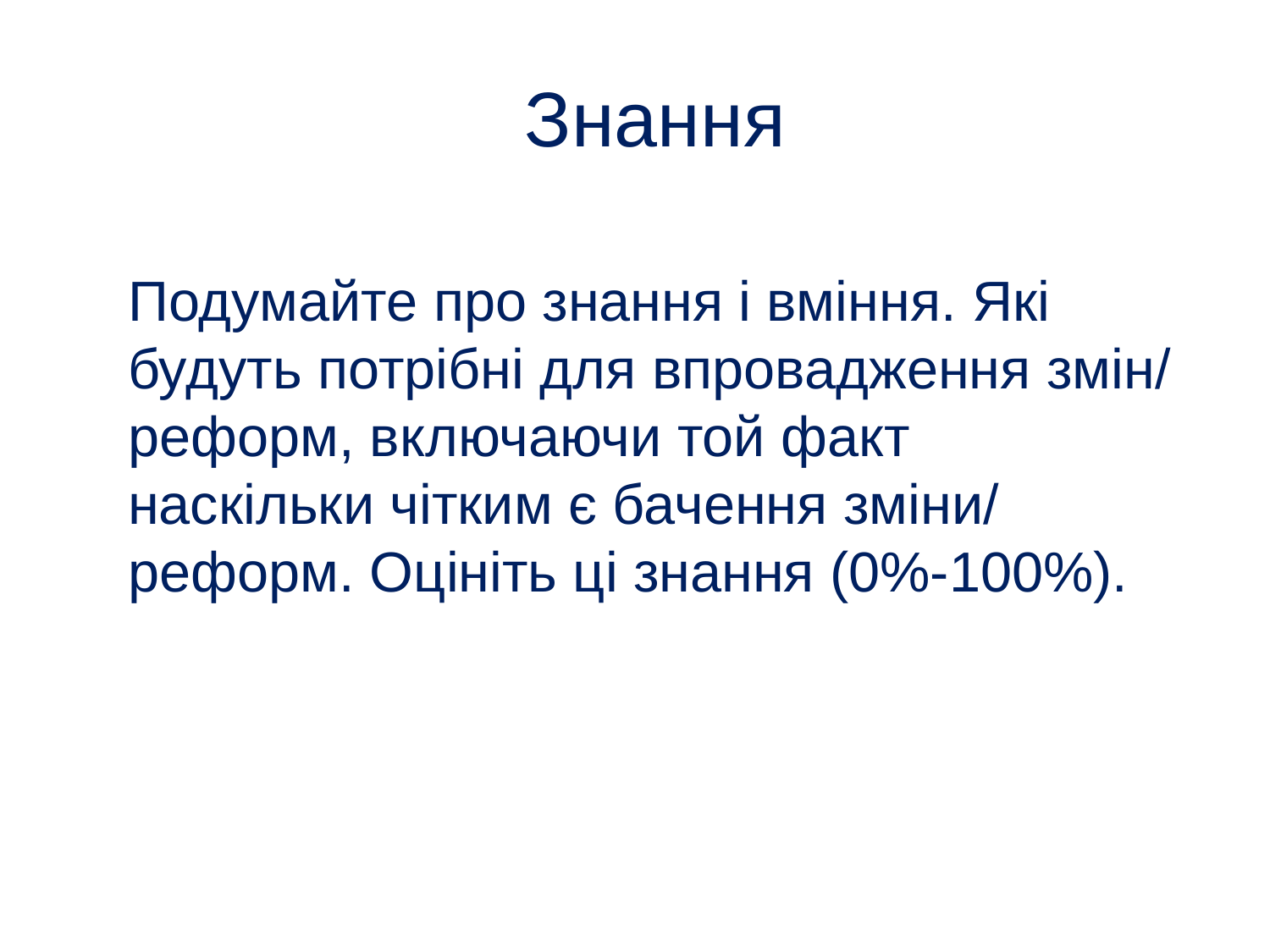

Знання
Подумайте про знання і вміння. Які будуть потрібні для впровадження змін/ реформ, включаючи той факт наскільки чітким є бачення зміни/ реформ. Оцініть ці знання (0%-100%).